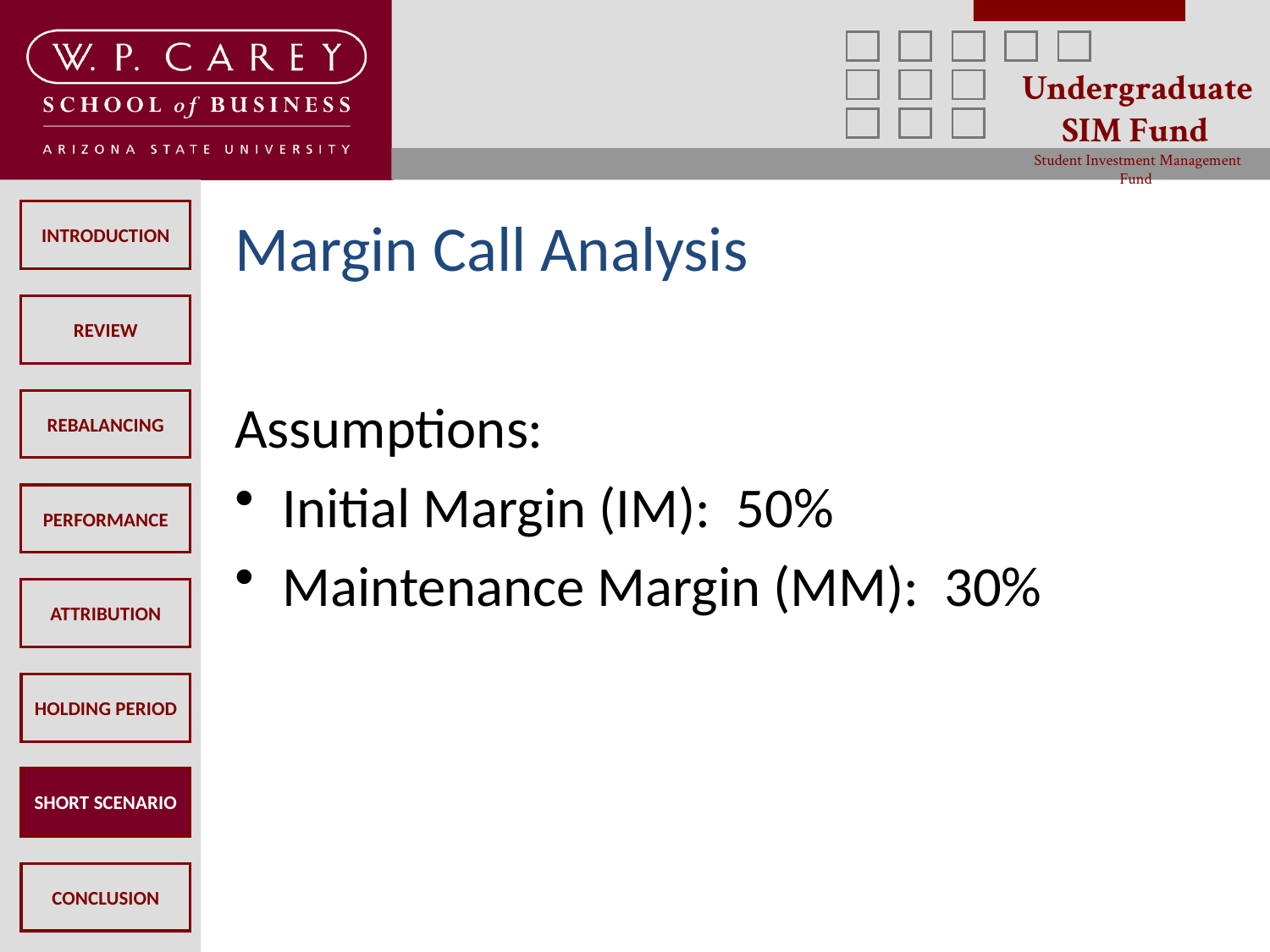

# Margin Call Analysis

Assumptions:
Initial Margin (IM):  50%
Maintenance Margin (MM):  30%
SHORT SCENARIO